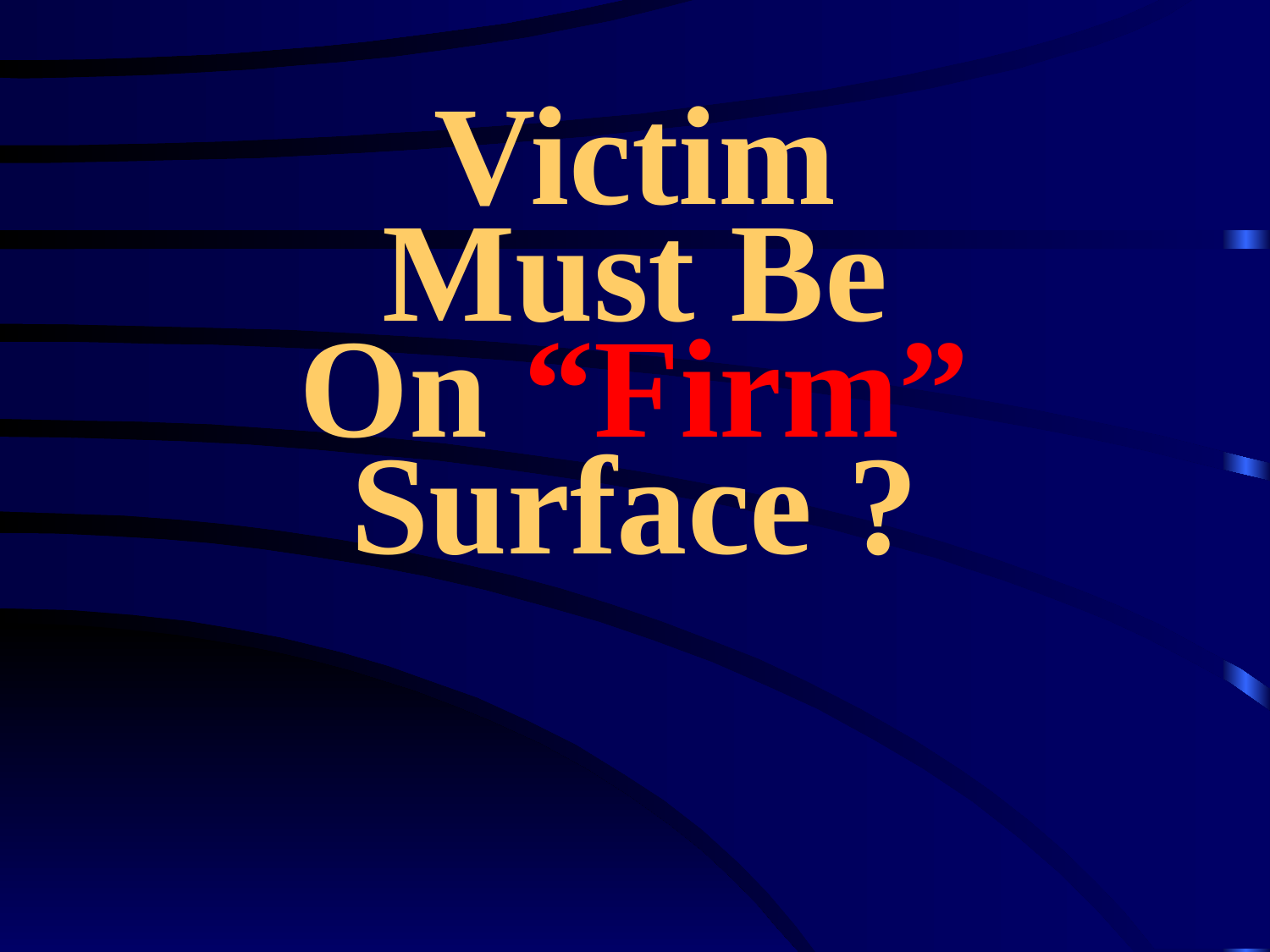

# Victim Must Be On “Firm” Surface ?